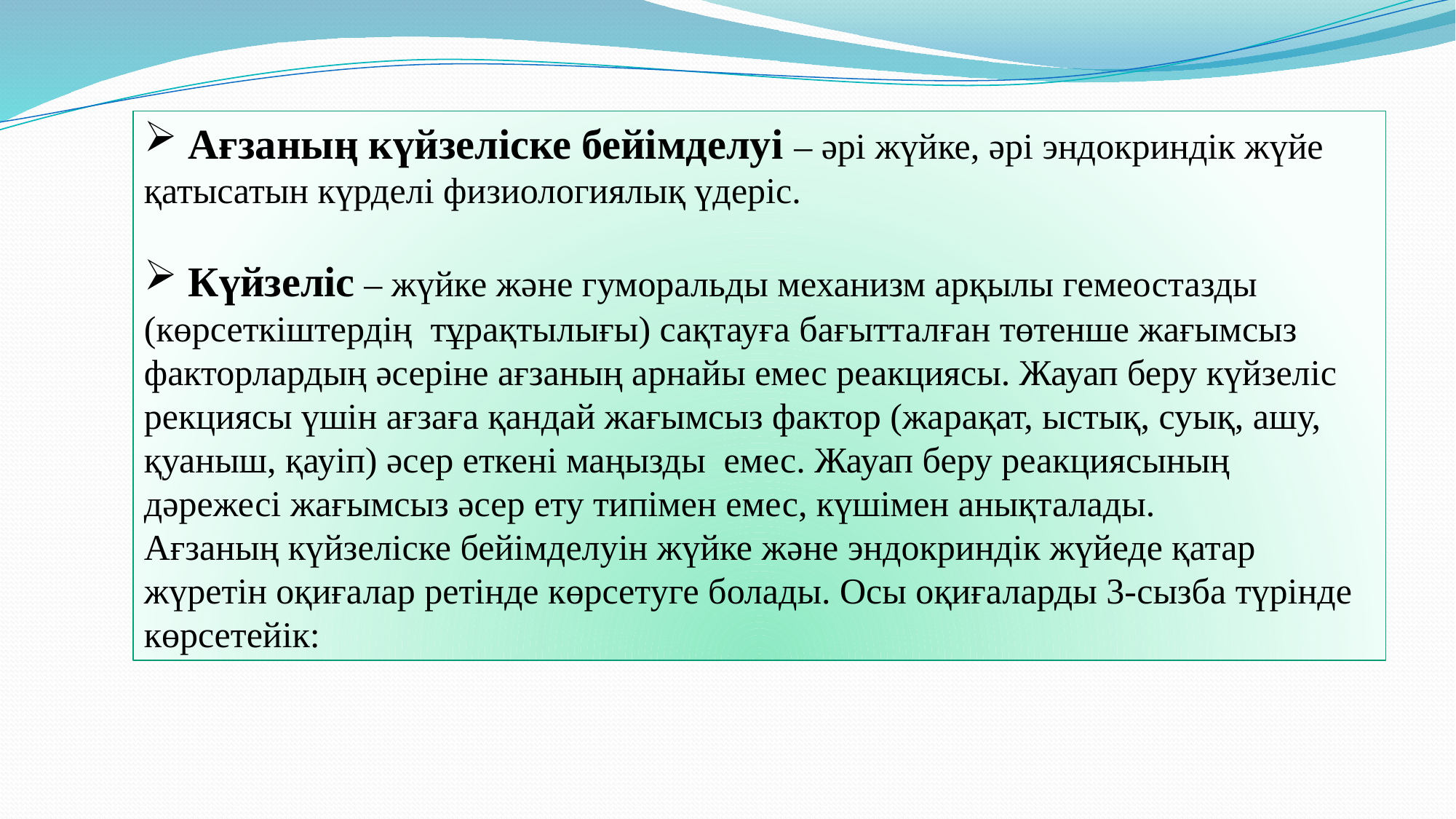

Ағзаның күйзеліске бейімделуі – әрі жүйке, әрі эндокриндік жүйе қатысатын күрделі физиологиялық үдеріс.

 Күйзеліс – жүйке және гуморальды механизм арқылы гемеостазды (көрсеткіштердің  тұрақтылығы) сақтауға бағытталған төтенше жағымсыз факторлардың әсеріне ағзаның арнайы емес реакциясы. Жауап беру күйзеліс рекциясы үшін ағзаға қандай жағымсыз фактор (жарақат, ыстық, суық, ашу, қуаныш, қауіп) әсер еткені маңызды  емес. Жауап беру реакциясының дәрежесі жағымсыз әсер ету типімен емес, күшімен анықталады.
Ағзаның күйзеліске бейімделуін жүйке және эндокриндік жүйеде қатар жүретін оқиғалар ретінде көрсетуге болады. Осы оқиғаларды 3-сызба түрінде көрсетейік: